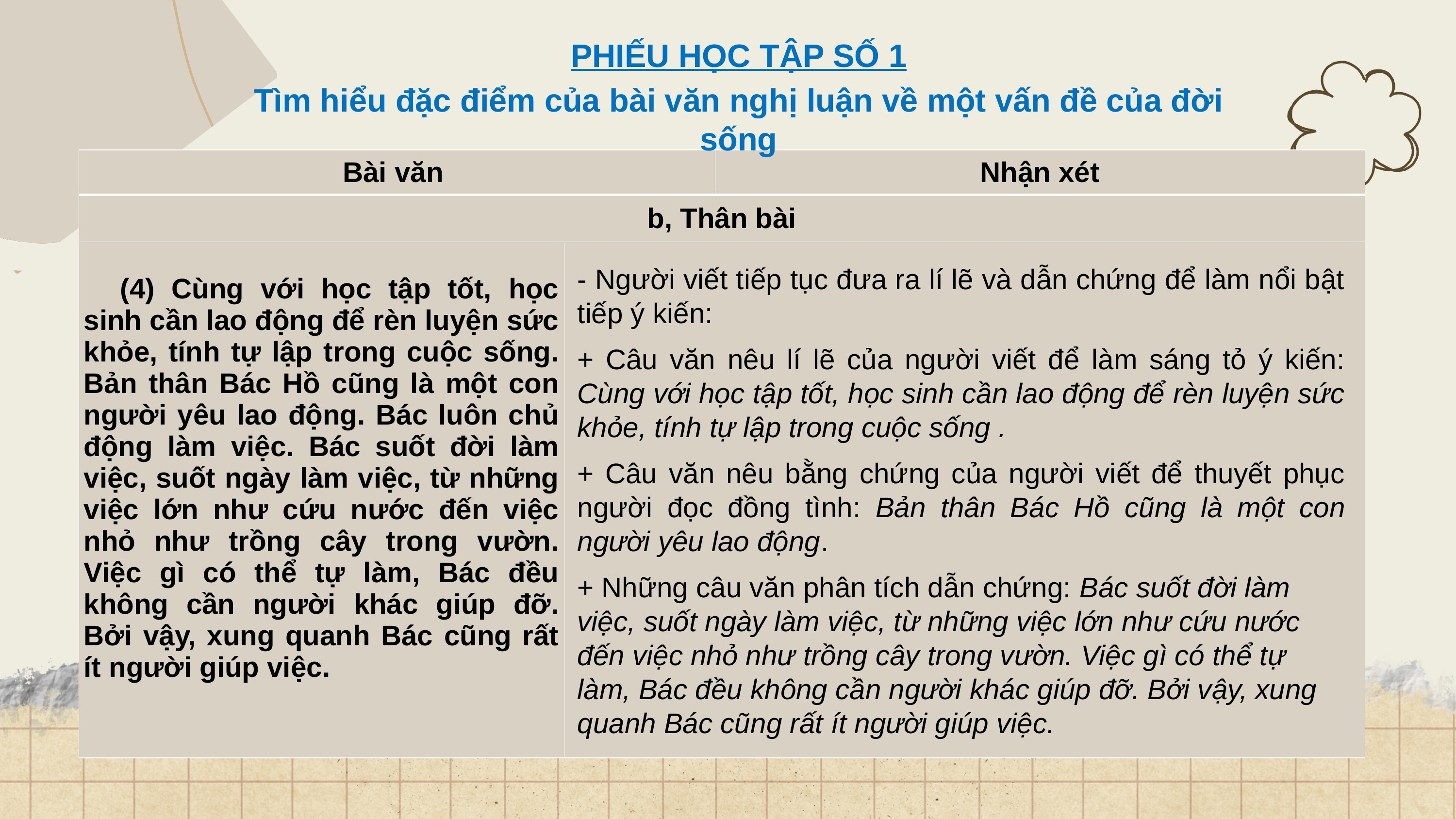

PHIẾU HỌC TẬP SỐ 1
Tìm hiểu đặc điểm của bài văn nghị luận về một vấn đề của đời sống

| Bài văn |  | Nhận xét |
| --- | --- | --- |
| b, Thân bài |  |  |
| (4) Cùng với học tập tốt, học sinh cần lao động để rèn luyện sức khỏe, tính tự lập trong cuộc sống. Bản thân Bác Hồ cũng là một con người yêu lao động. Bác luôn chủ động làm việc. Bác suốt đời làm việc, suốt ngày làm việc, từ những việc lớn như cứu nước đến việc nhỏ như trồng cây trong vườn. Việc gì có thể tự làm, Bác đều không cần người khác giúp đỡ. Bởi vậy, xung quanh Bác cũng rất ít người giúp việc. |  | - Người viết tiếp tục đưa ra lí lẽ và dẫn chứng để làm nổi bật tiếp ý kiến: + Câu văn nêu lí lẽ của người viết để làm sáng tỏ ý kiến: Cùng với học tập tốt, học sinh cần lao động để rèn luyện sức khỏe, tính tự lập trong cuộc sống + Câu văn nêu bằng chứng của người viết để thuyết phục người đọc đồng tình: Bản thân Bác Hồ cũng là một con người yêu lao động. + Những câu văn phân tích dẫn chứng: Bác suốt đời làm việc, suốt ngày làm việc, từ những việc lớn như cứu nước đến việc nhỏ như trồng cây trong vườn. Việc gì có thể tự làm, Bác đều không cần người khác giúp đỡ. Bởi vậy, xung quanh Bác cũng rất ít người giúp việc. |
- Người viết tiếp tục đưa ra lí lẽ và dẫn chứng để làm nổi bật tiếp ý kiến:
+ Câu văn nêu lí lẽ của người viết để làm sáng tỏ ý kiến: Cùng với học tập tốt, học sinh cần lao động để rèn luyện sức khỏe, tính tự lập trong cuộc sống .
+ Câu văn nêu bằng chứng của người viết để thuyết phục người đọc đồng tình: Bản thân Bác Hồ cũng là một con người yêu lao động.
+ Những câu văn phân tích dẫn chứng: Bác suốt đời làm việc, suốt ngày làm việc, từ những việc lớn như cứu nước đến việc nhỏ như trồng cây trong vườn. Việc gì có thể tự làm, Bác đều không cần người khác giúp đỡ. Bởi vậy, xung quanh Bác cũng rất ít người giúp việc.